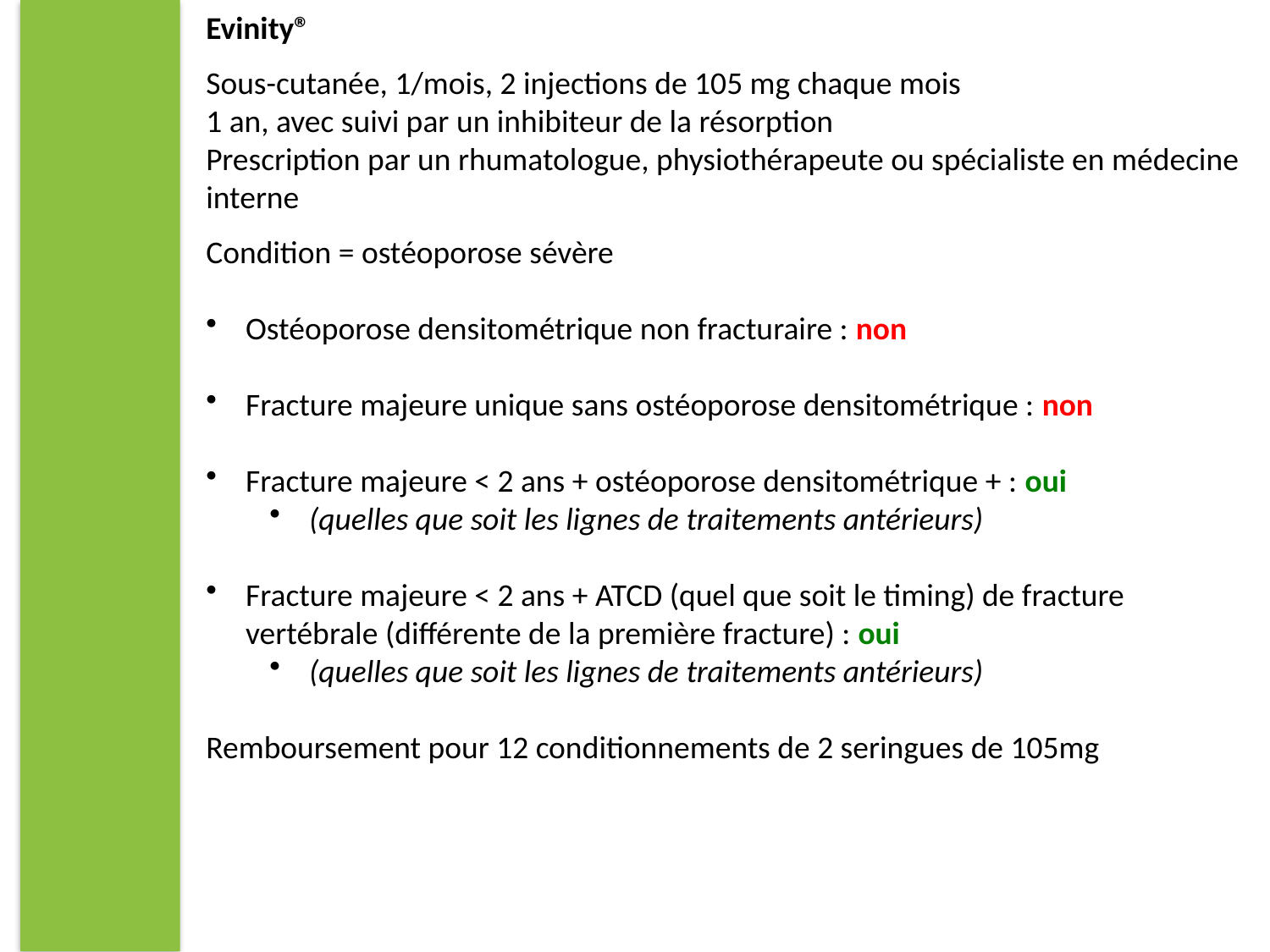

Evinity®

Sous-cutanée, 1/mois, 2 injections de 105 mg chaque mois
1 an, avec suivi par un inhibiteur de la résorption
Prescription par un rhumatologue, physiothérapeute ou spécialiste en médecine interne

Condition = ostéoporose sévère

Ostéoporose densitométrique non fracturaire : non

Fracture majeure unique sans ostéoporose densitométrique : non

Fracture majeure < 2 ans + ostéoporose densitométrique + : oui
(quelles que soit les lignes de traitements antérieurs)

Fracture majeure < 2 ans + ATCD (quel que soit le timing) de fracture vertébrale (différente de la première fracture) : oui
(quelles que soit les lignes de traitements antérieurs)

Remboursement pour 12 conditionnements de 2 seringues de 105mg